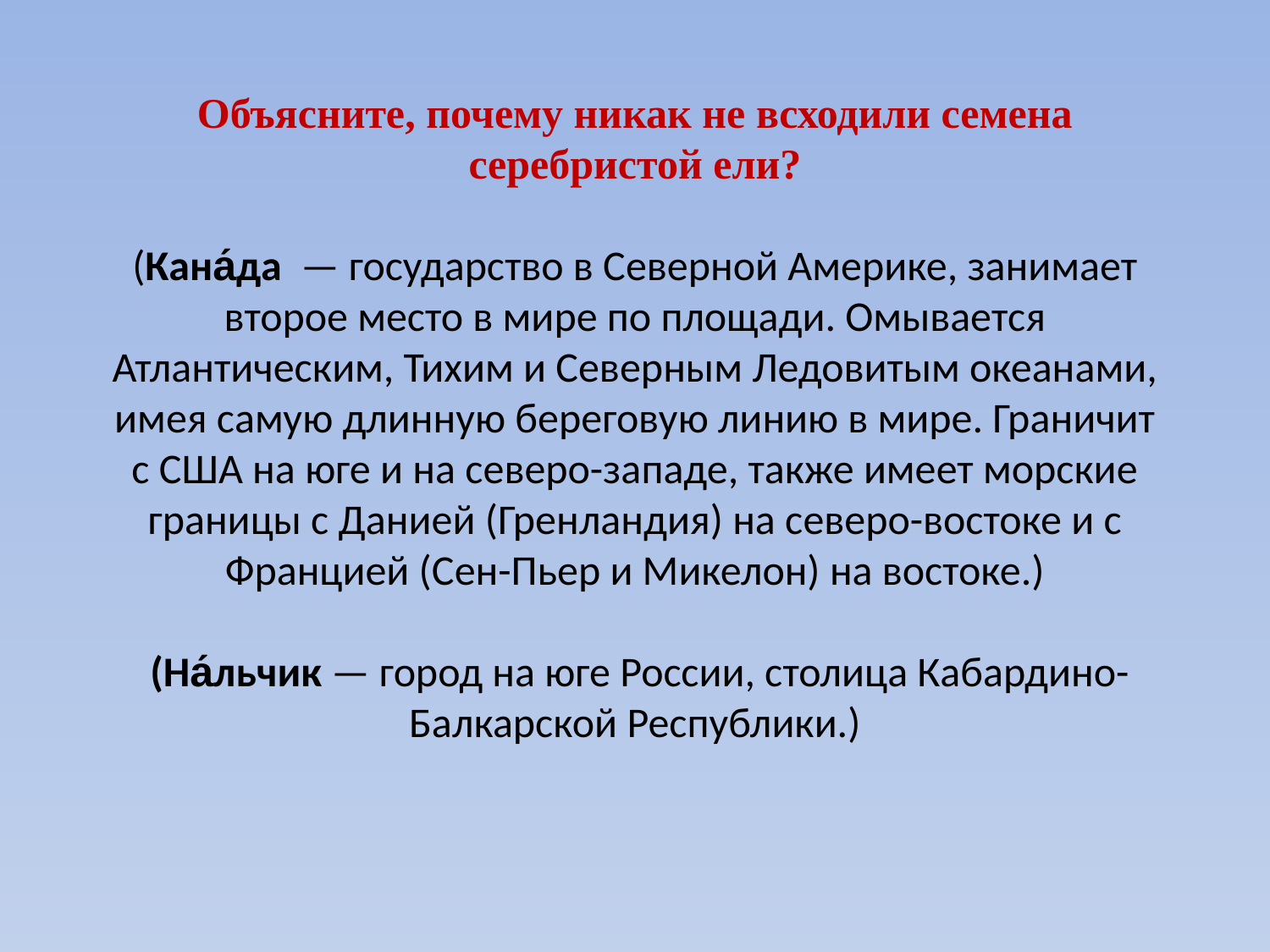

# Объясните, почему никак не всходили семена серебристой ели? (Кана́да  — государство в Северной Америке, занимает второе место в мире по площади. Омывается Атлантическим, Тихим и Северным Ледовитым океанами, имея самую длинную береговую линию в мире. Граничит с США на юге и на северо-западе, также имеет морские границы с Данией (Гренландия) на северо-востоке и с Францией (Сен-Пьер и Микелон) на востоке.)  (На́льчик — город на юге России, столица Кабардино-Балкарской Республики.)